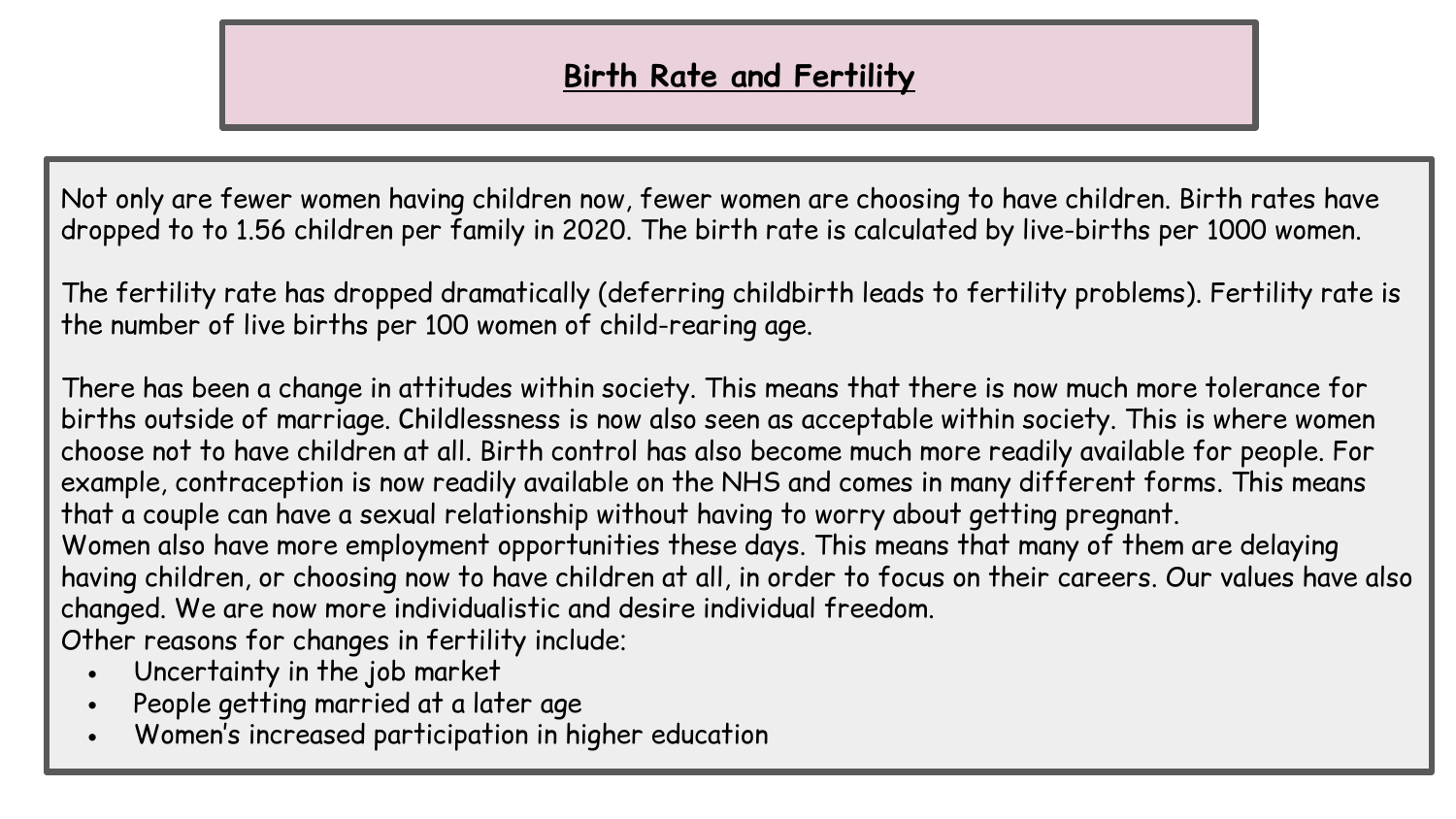

Birth Rate and Fertility
Not only are fewer women having children now, fewer women are choosing to have children. Birth rates have dropped to to 1.56 children per family in 2020. The birth rate is calculated by live-births per 1000 women.

The fertility rate has dropped dramatically (deferring childbirth leads to fertility problems). Fertility rate is the number of live births per 100 women of child-rearing age.

There has been a change in attitudes within society. This means that there is now much more tolerance for births outside of marriage. Childlessness is now also seen as acceptable within society. This is where women choose not to have children at all. Birth control has also become much more readily available for people. For example, contraception is now readily available on the NHS and comes in many different forms. This means that a couple can have a sexual relationship without having to worry about getting pregnant.
Women also have more employment opportunities these days. This means that many of them are delaying having children, or choosing now to have children at all, in order to focus on their careers. Our values have also changed. We are now more individualistic and desire individual freedom.
Other reasons for changes in fertility include:
Uncertainty in the job market
People getting married at a later age
Women’s increased participation in higher education